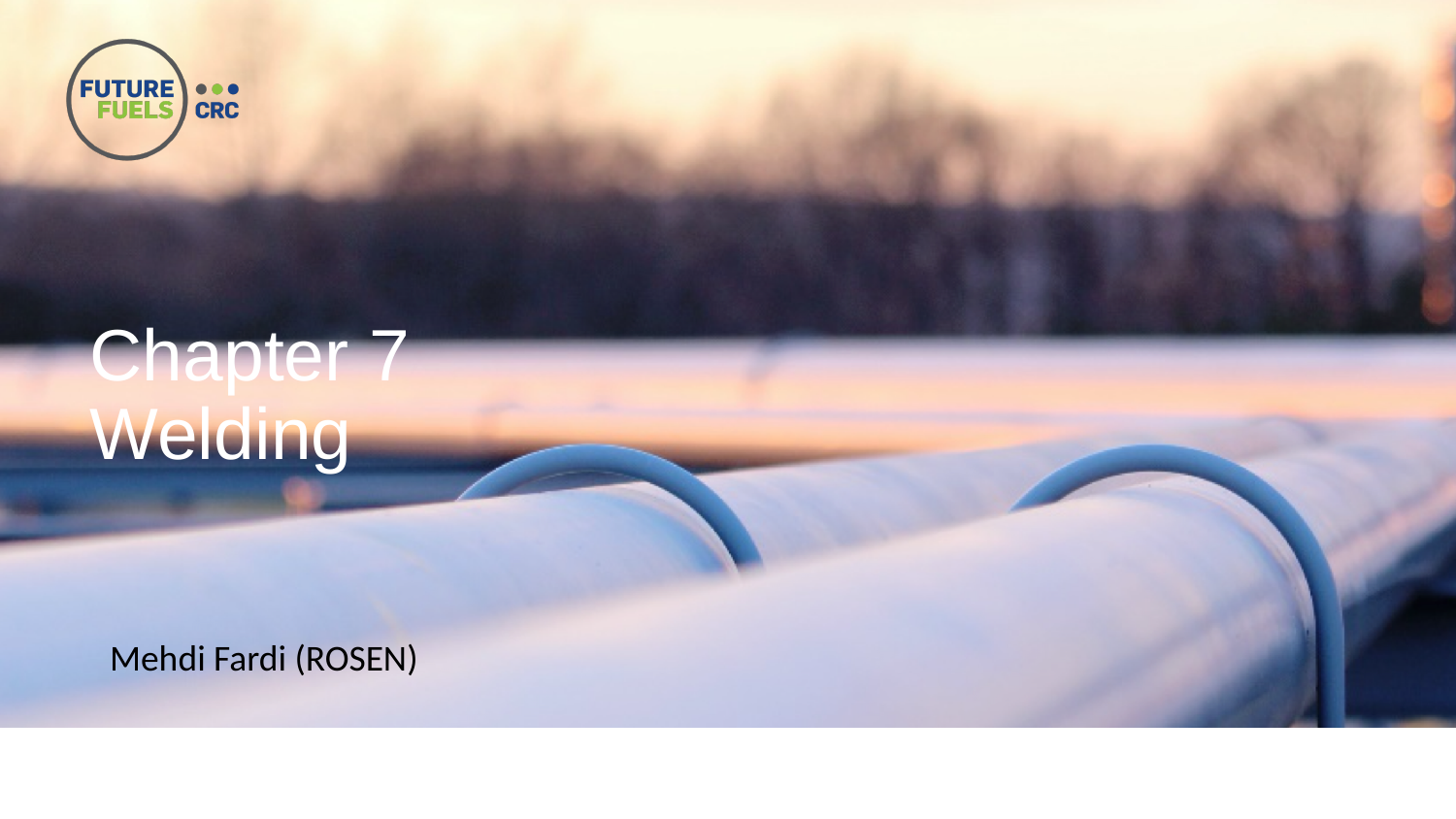

# Chapter 7 Welding
Mehdi Fardi (ROSEN)